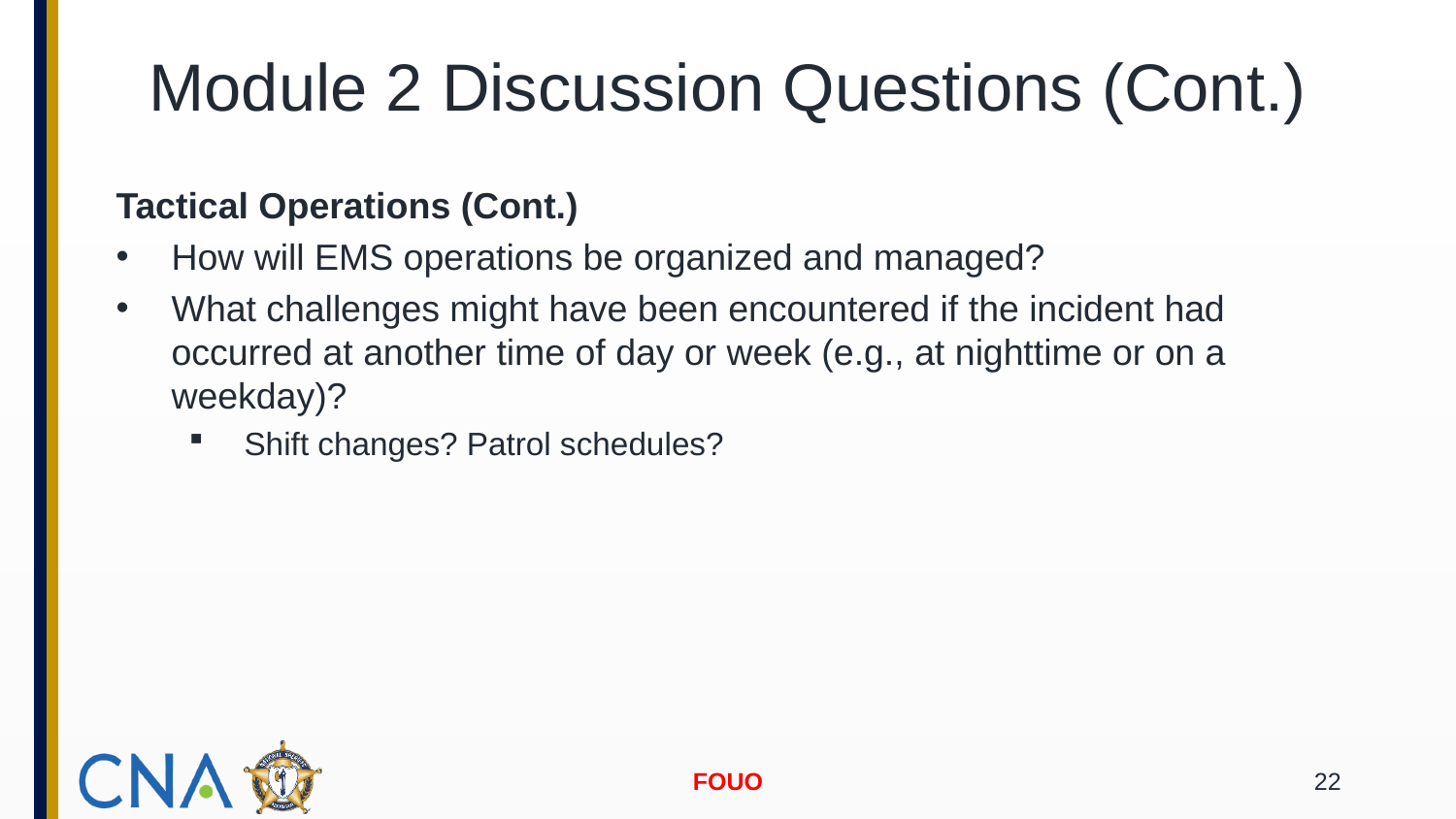

# Module 2 Discussion Questions (Cont.)
Tactical Operations (Cont.)
How will EMS operations be organized and managed?
What challenges might have been encountered if the incident had occurred at another time of day or week (e.g., at nighttime or on a weekday)?
Shift changes? Patrol schedules?
FOUO
22